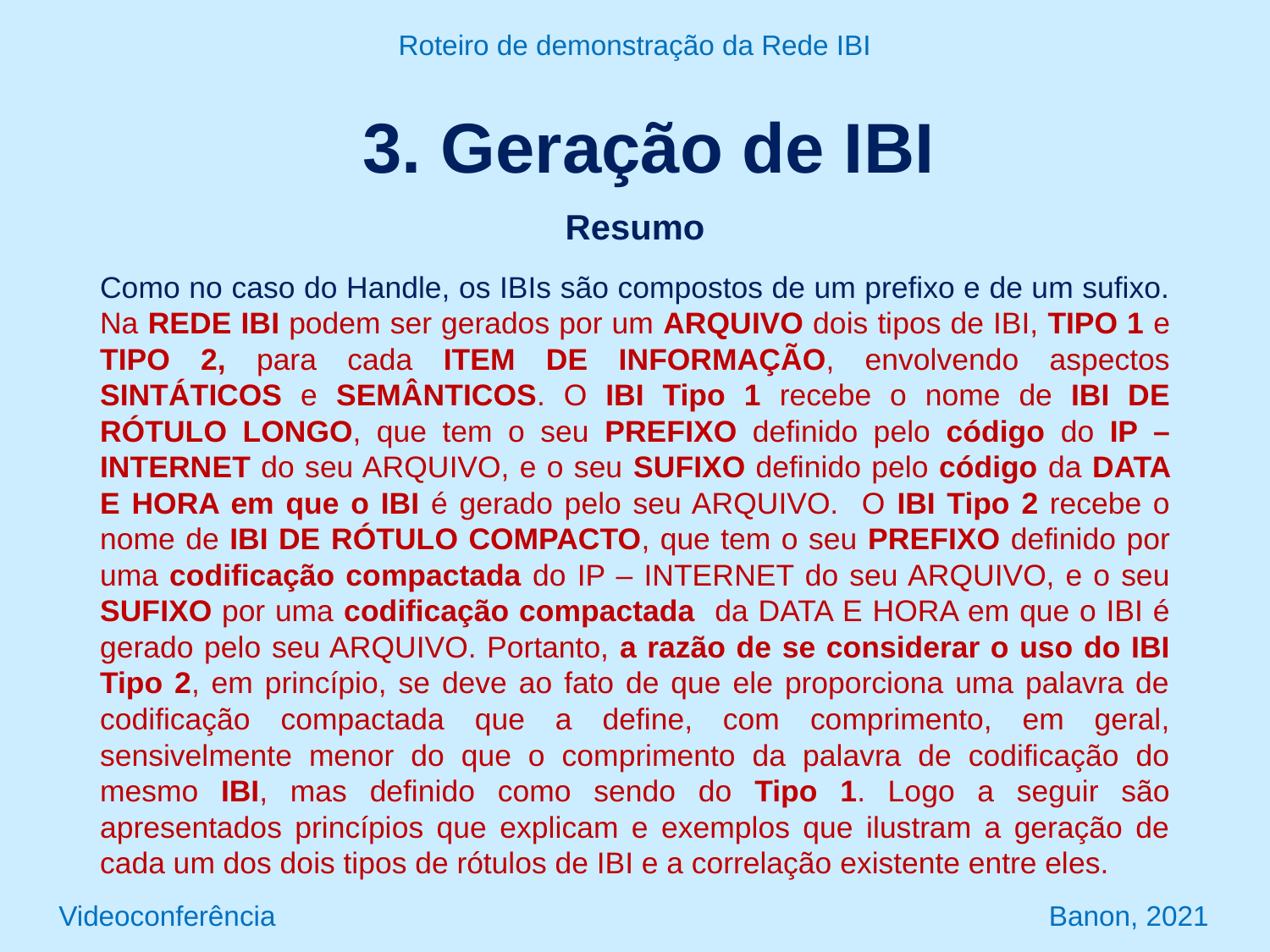

Roteiro de demonstração da Rede IBI
3. Geração de IBI
Resumo

Como no caso do Handle, os IBIs são compostos de um prefixo e de um sufixo. Na REDE IBI podem ser gerados por um ARQUIVO dois tipos de IBI, TIPO 1 e TIPO 2, para cada ITEM DE INFORMAÇÃO, envolvendo aspectos SINTÁTICOS e SEMÂNTICOS. O IBI Tipo 1 recebe o nome de IBI DE RÓTULO LONGO, que tem o seu PREFIXO definido pelo código do IP – INTERNET do seu ARQUIVO, e o seu SUFIXO definido pelo código da DATA E HORA em que o IBI é gerado pelo seu ARQUIVO.  O IBI Tipo 2 recebe o nome de IBI DE RÓTULO COMPACTO, que tem o seu PREFIXO definido por uma codificação compactada do IP – INTERNET do seu ARQUIVO, e o seu SUFIXO por uma codificação compactada  da DATA E HORA em que o IBI é gerado pelo seu ARQUIVO. Portanto, a razão de se considerar o uso do IBI Tipo 2, em princípio, se deve ao fato de que ele proporciona uma palavra de codificação compactada que a define, com comprimento, em geral, sensivelmente menor do que o comprimento da palavra de codificação do mesmo IBI, mas definido como sendo do Tipo 1. Logo a seguir são apresentados princípios que explicam e exemplos que ilustram a geração de cada um dos dois tipos de rótulos de IBI e a correlação existente entre eles.
Videoconferência                                                                                                   Banon, 2021